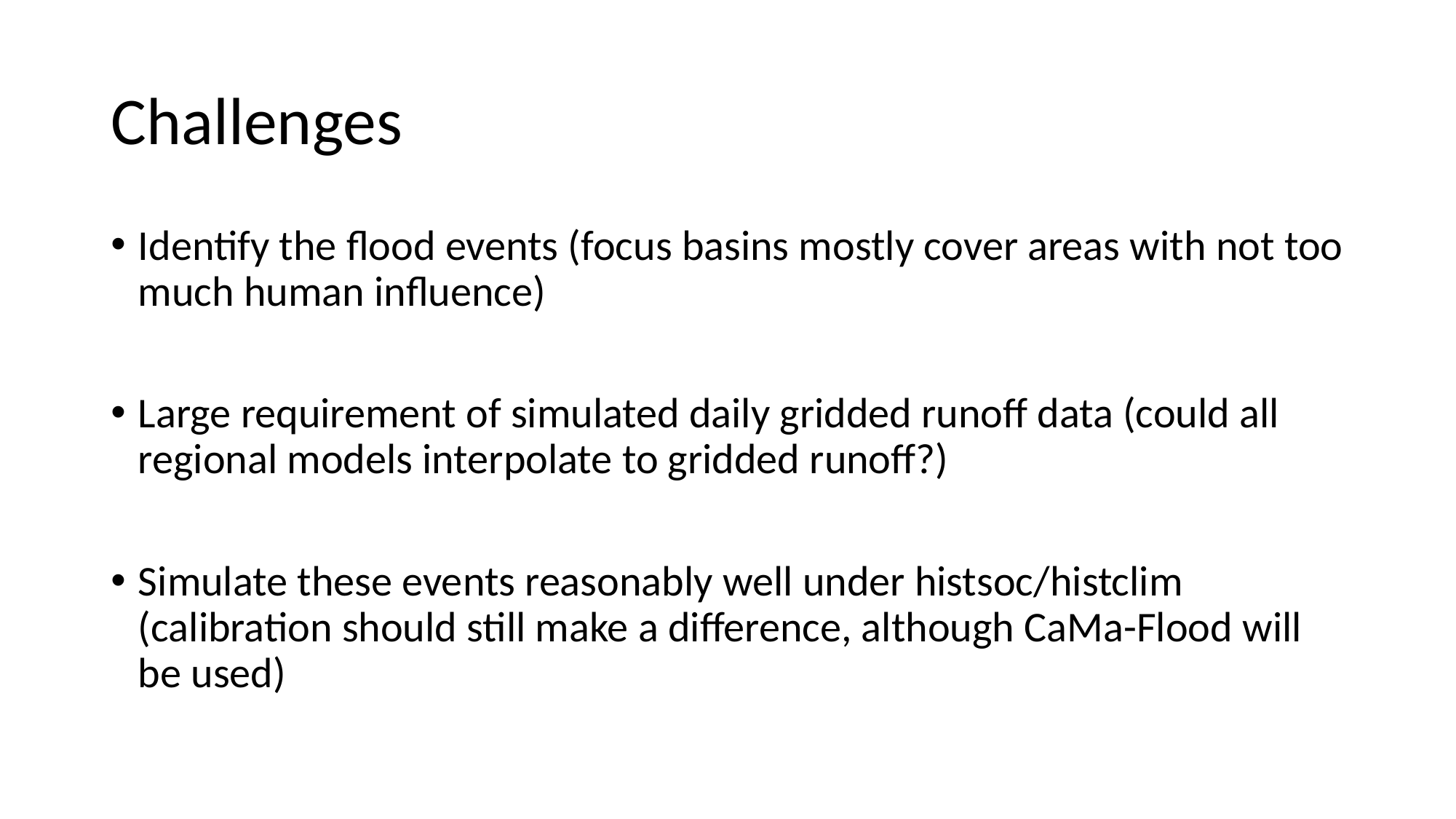

# Challenges
Identify the flood events (focus basins mostly cover areas with not too much human influence)

Large requirement of simulated daily gridded runoff data (could all regional models interpolate to gridded runoff?)

Simulate these events reasonably well under histsoc/histclim (calibration should still make a difference, although CaMa-Flood will be used)